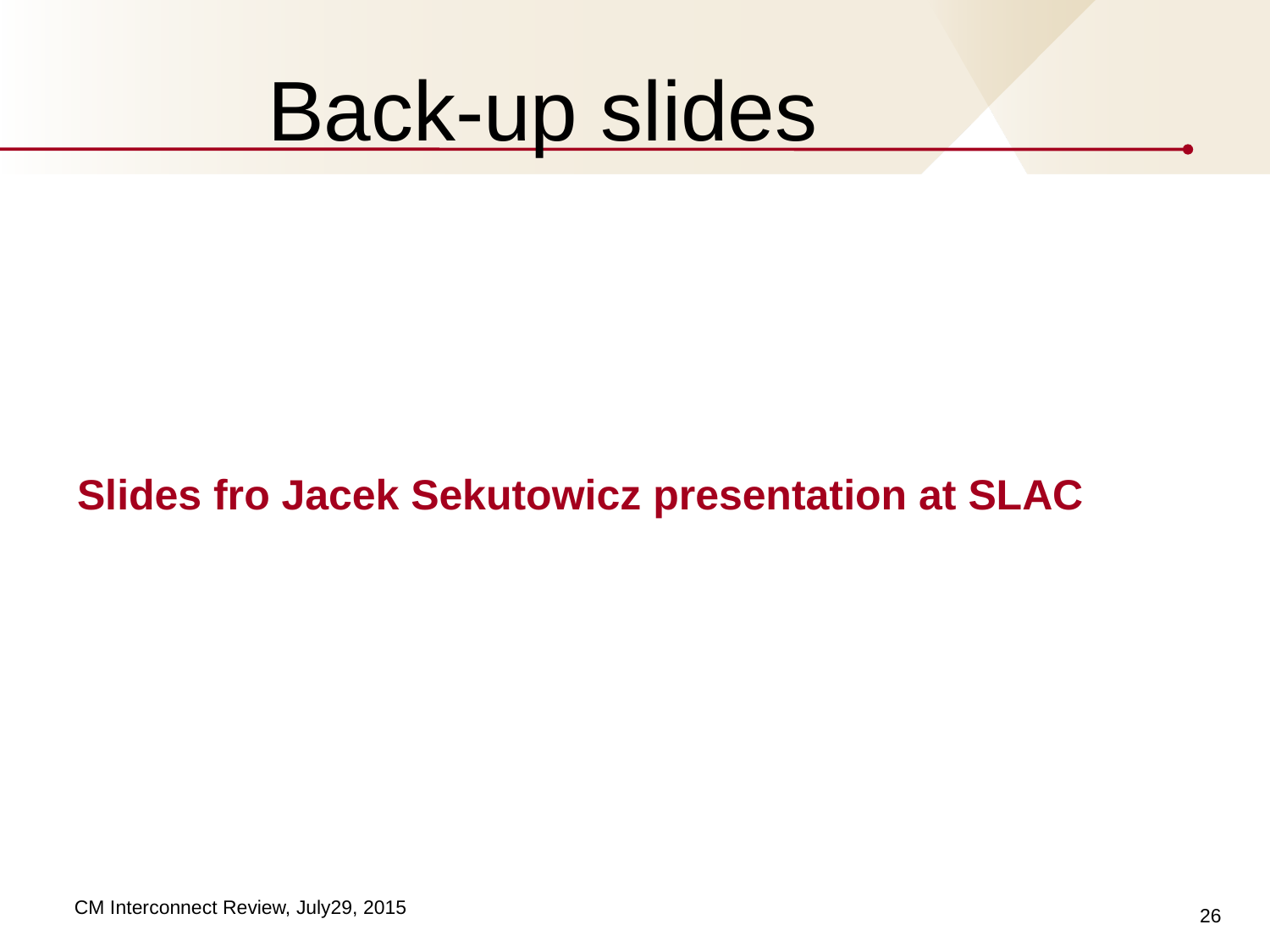

Back-up slides
# Slides fro Jacek Sekutowicz presentation at SLAC
26
CM Interconnect Review, July29, 2015